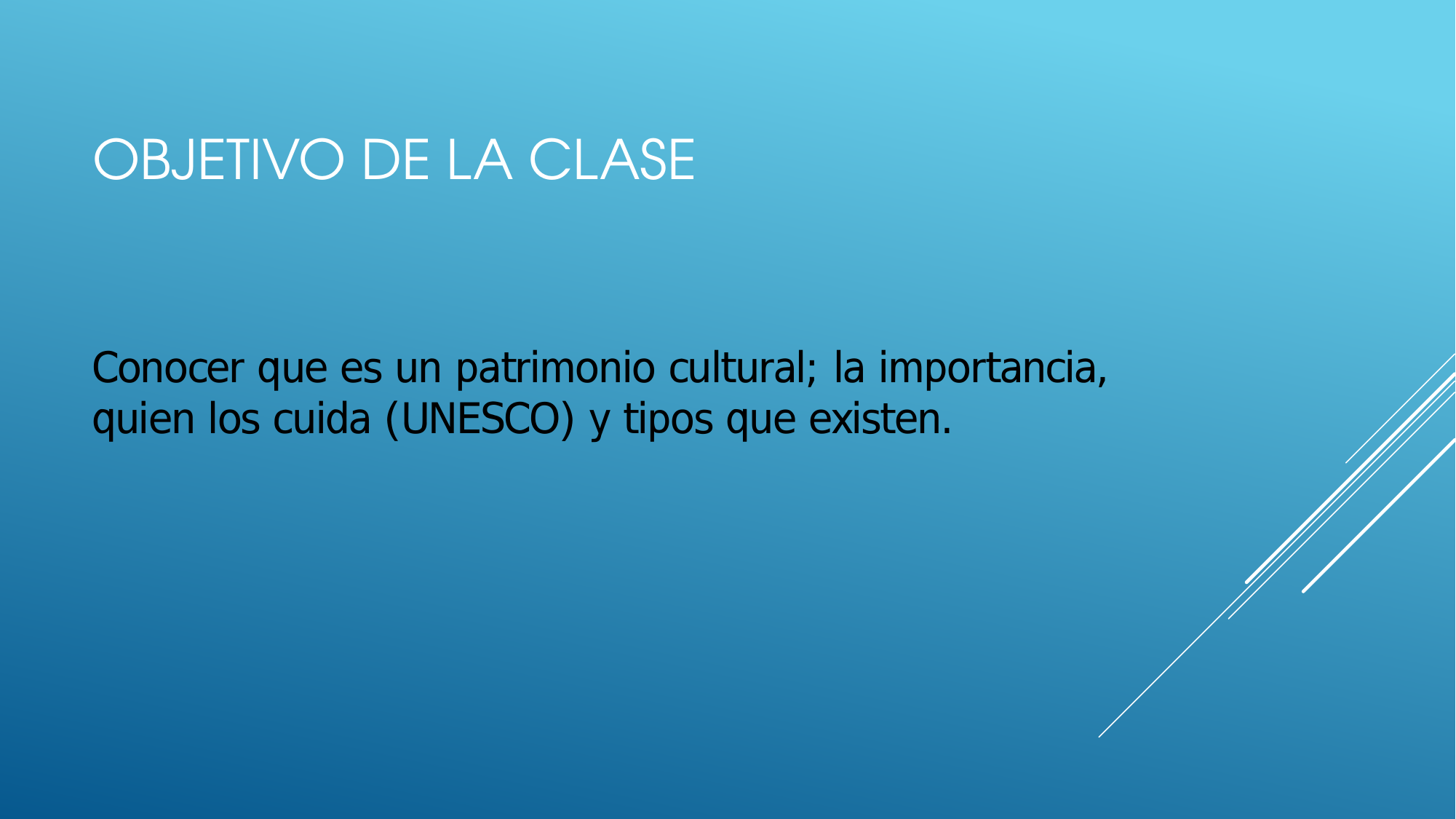

# Objetivo de la clase
Conocer que es un patrimonio cultural; la importancia,
quien los cuida (UNESCO) y tipos que existen.